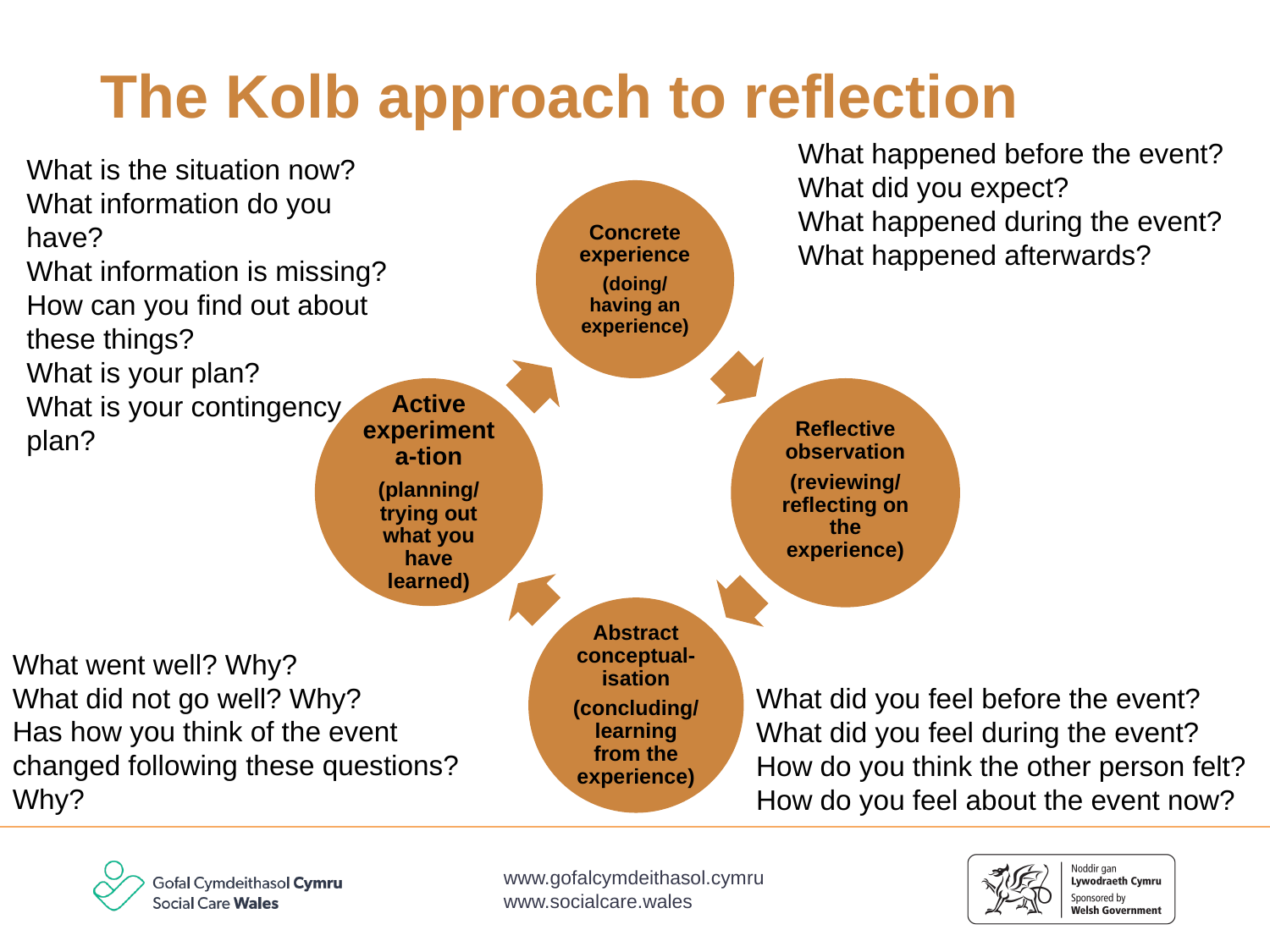

# The Kolb approach to reflection
What happened before the event?
What did you expect?
What happened during the event?
What happened afterwards?
What is the situation now?
What information do you have?
What information is missing?
How can you find out about these things?
What is your plan?
What is your contingency plan?
Concrete experience
(doing/ having an experience)

Active experimenta-tion
(planning/ trying out what you have learned)
Reflective observation
(reviewing/ reflecting on the experience)

Abstract conceptual-isation
(concluding/ learning from the experience)
What went well? Why?
What did not go well? Why?
Has how you think of the event changed following these questions? Why?
What did you feel before the event?
What did you feel during the event?
How do you think the other person felt?
How do you feel about the event now?